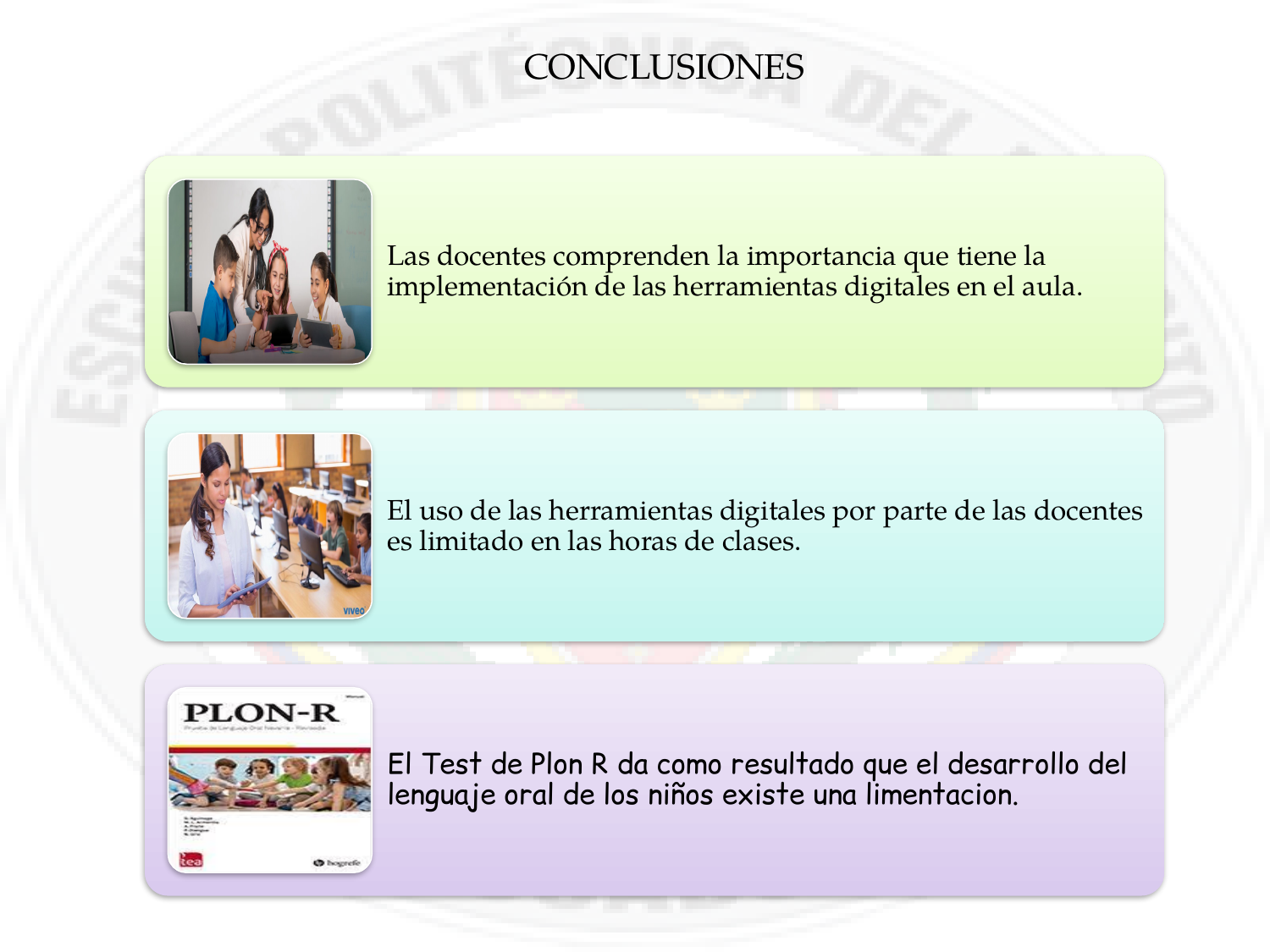

# CONCLUSIONES
Las docentes comprenden la importancia que tiene la implementación de las herramientas digitales en el aula.
El uso de las herramientas digitales por parte de las docentes es limitado en las horas de clases.
El Test de Plon R da como resultado que el desarrollo del lenguaje oral de los niños existe una limentacion.